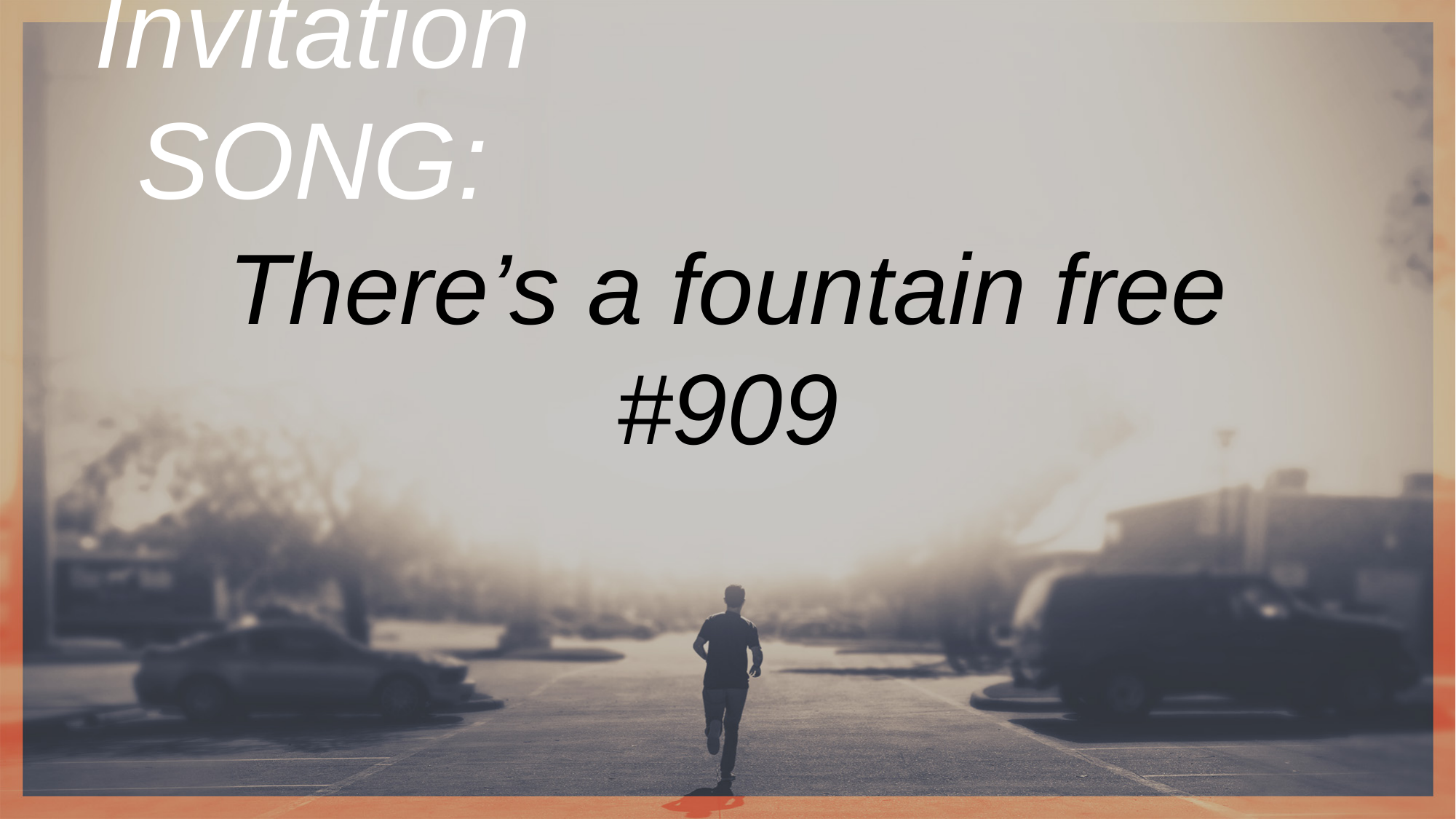

Invitation SONG:
There’s a fountain free
#909